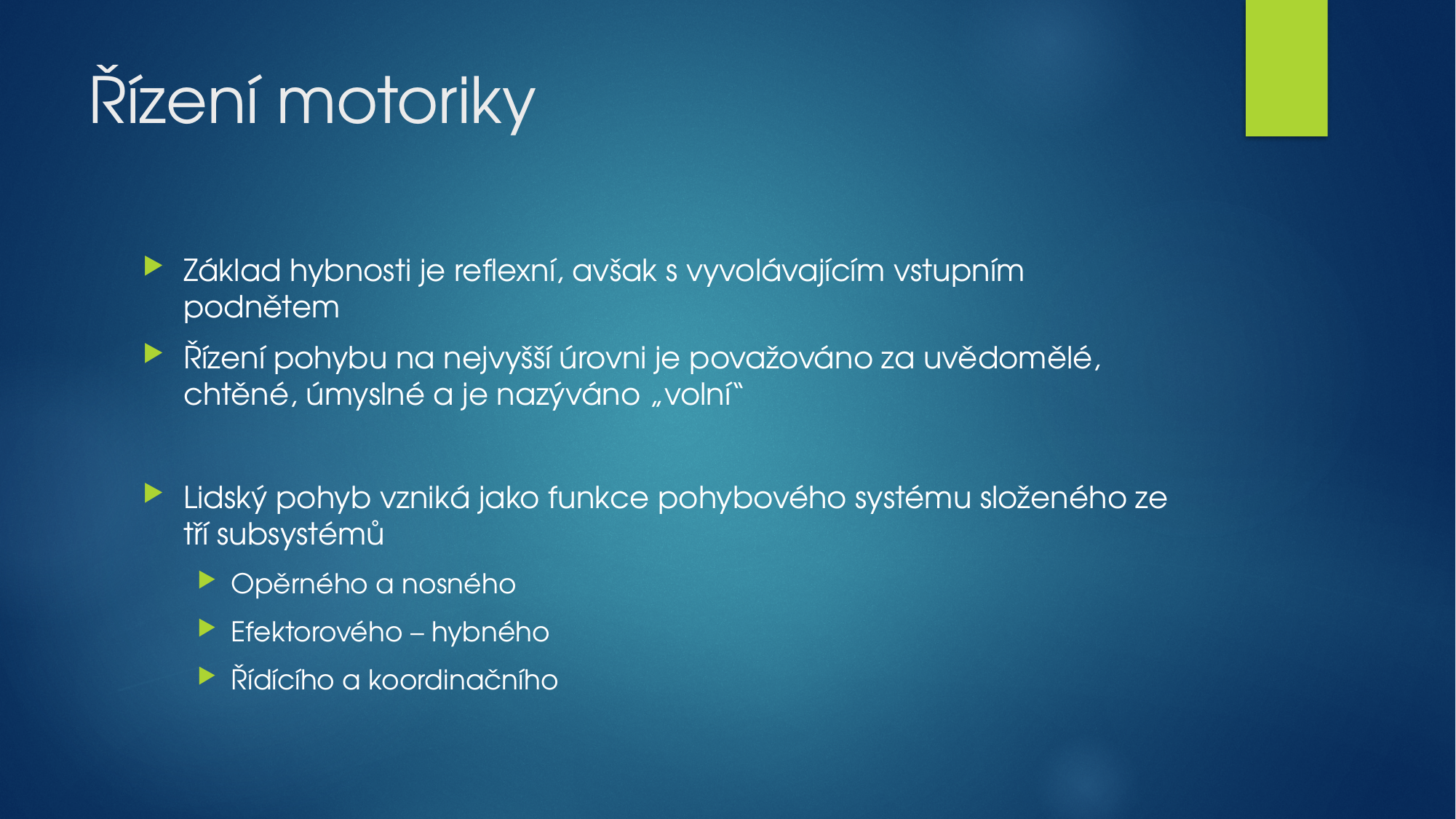

# Řízení motoriky
Základ hybnosti je reflexní, avšak s vyvolávajícím vstupním podnětem
Řízení pohybu na nejvyšší úrovni je považováno za uvědomělé, chtěné, úmyslné a je nazýváno „volní“

Lidský pohyb vzniká jako funkce pohybového systému složeného ze tří subsystémů
Opěrného a nosného
Efektorového – hybného
Řídícího a koordinačního